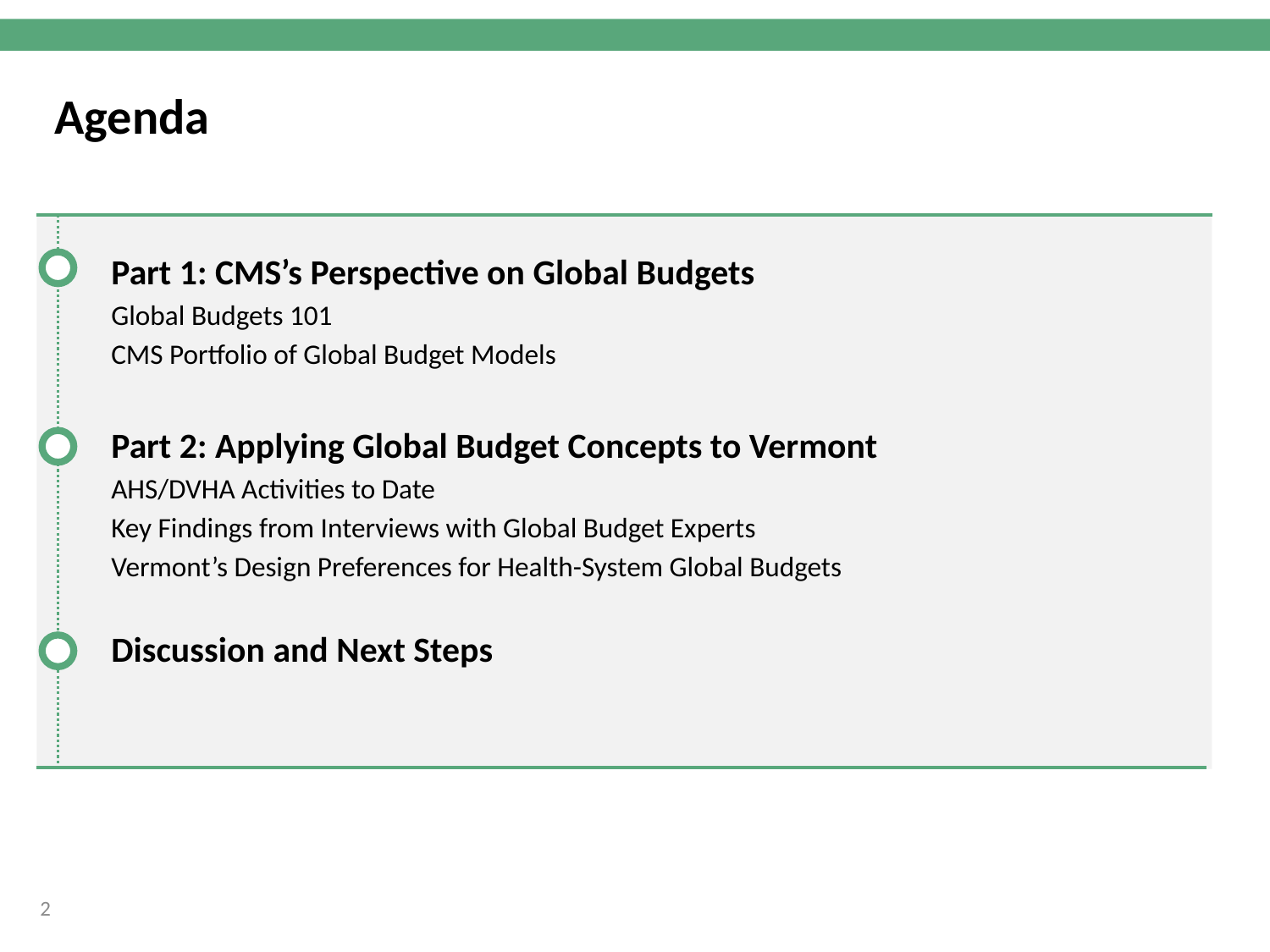

Agenda

Part 1: CMS’s Perspective on Global Budgets
Global Budgets 101
CMS Portfolio of Global Budget Models

Part 2: Applying Global Budget Concepts to Vermont
AHS/DVHA Activities to Date
Key Findings from Interviews with Global Budget Experts
Vermont’s Design Preferences for Health-System Global Budgets

Discussion and Next Steps

2